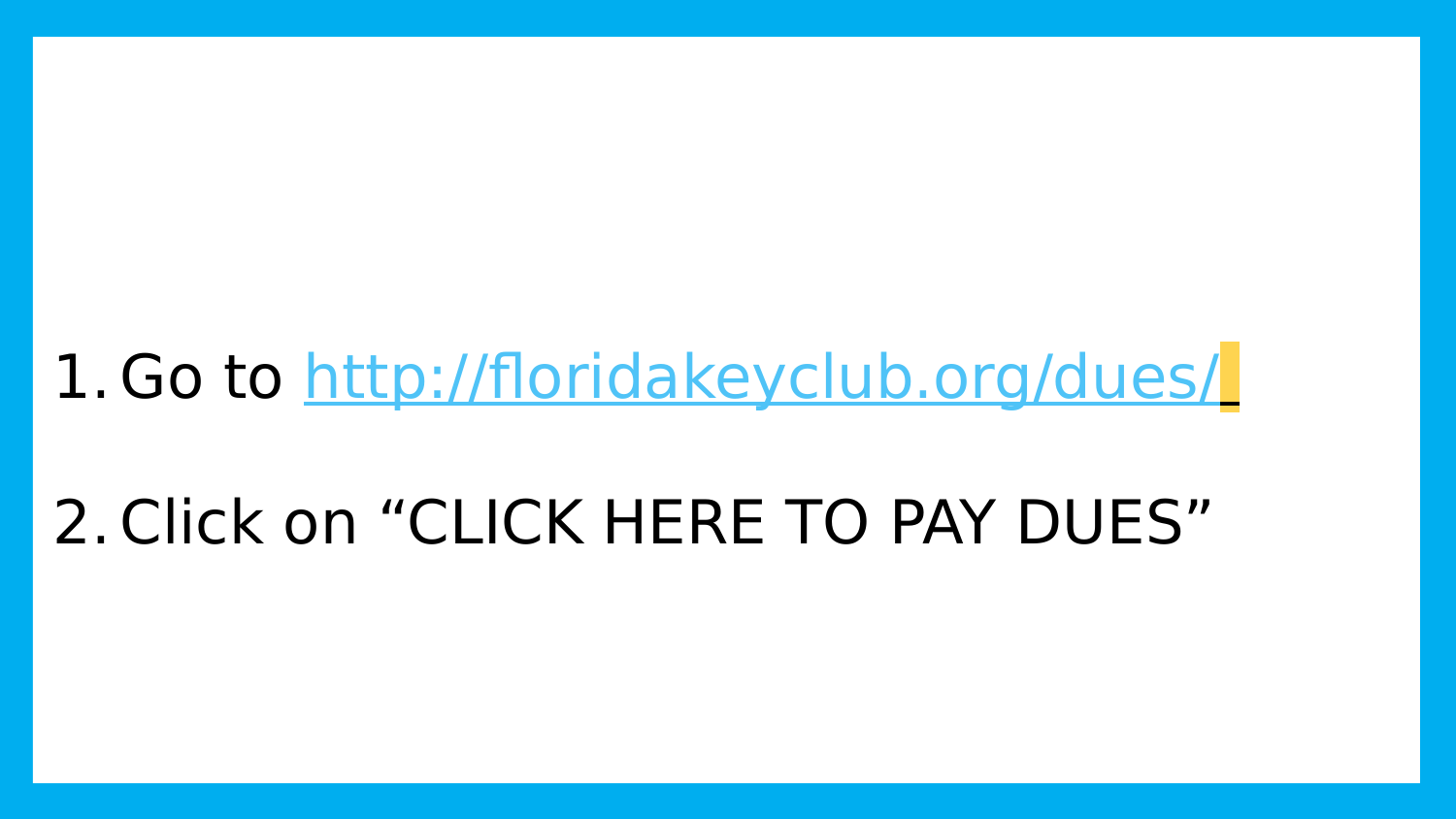

Go to http://floridakeyclub.org/dues/
Click on “CLICK HERE TO PAY DUES”